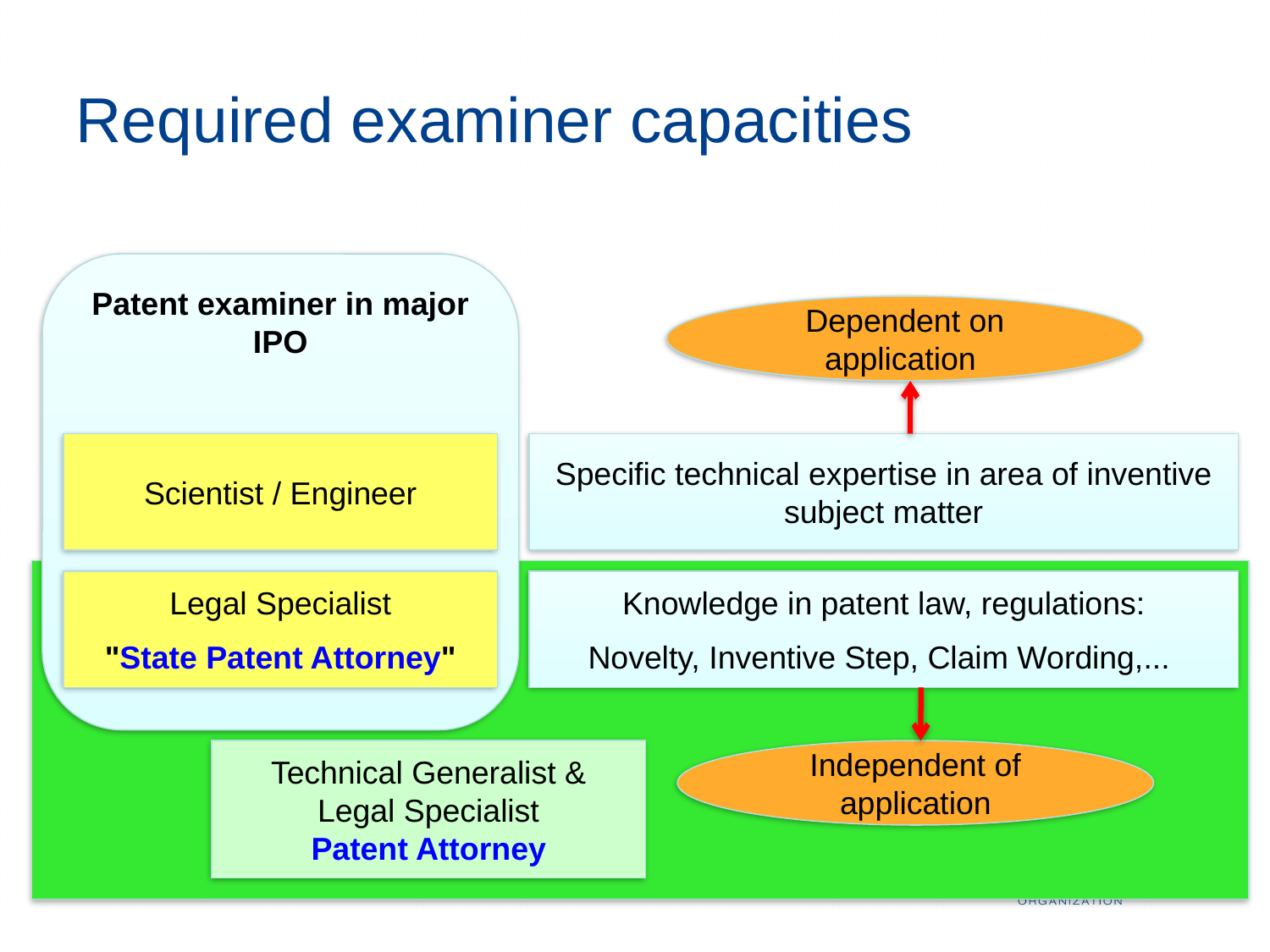

Required examiner capacities
Patent examiner in major IPO
Dependent on application
Specific technical expertise in area of inventive subject matter
Scientist / Engineer

Legal Specialist
"State Patent Attorney"
Knowledge in patent law, regulations:
Novelty, Inventive Step, Claim Wording,...
Independent of application
Technical Generalist &
Legal Specialist
Patent Attorney